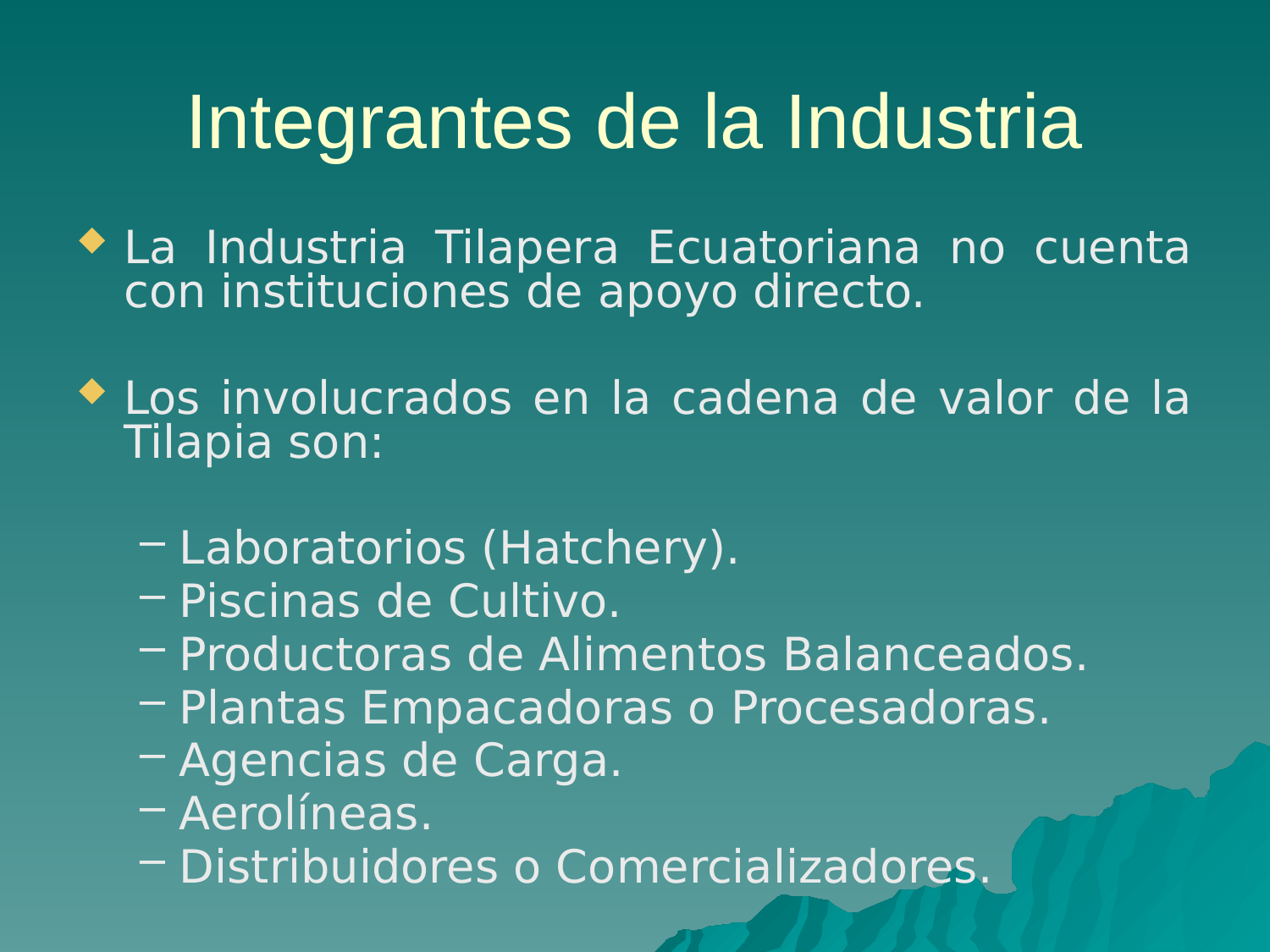

# Integrantes de la Industria
La Industria Tilapera Ecuatoriana no cuenta con instituciones de apoyo directo.

Los involucrados en la cadena de valor de la Tilapia son:

Laboratorios (Hatchery).
Piscinas de Cultivo.
Productoras de Alimentos Balanceados.
Plantas Empacadoras o Procesadoras.
Agencias de Carga.
Aerolíneas.
Distribuidores o Comercializadores.